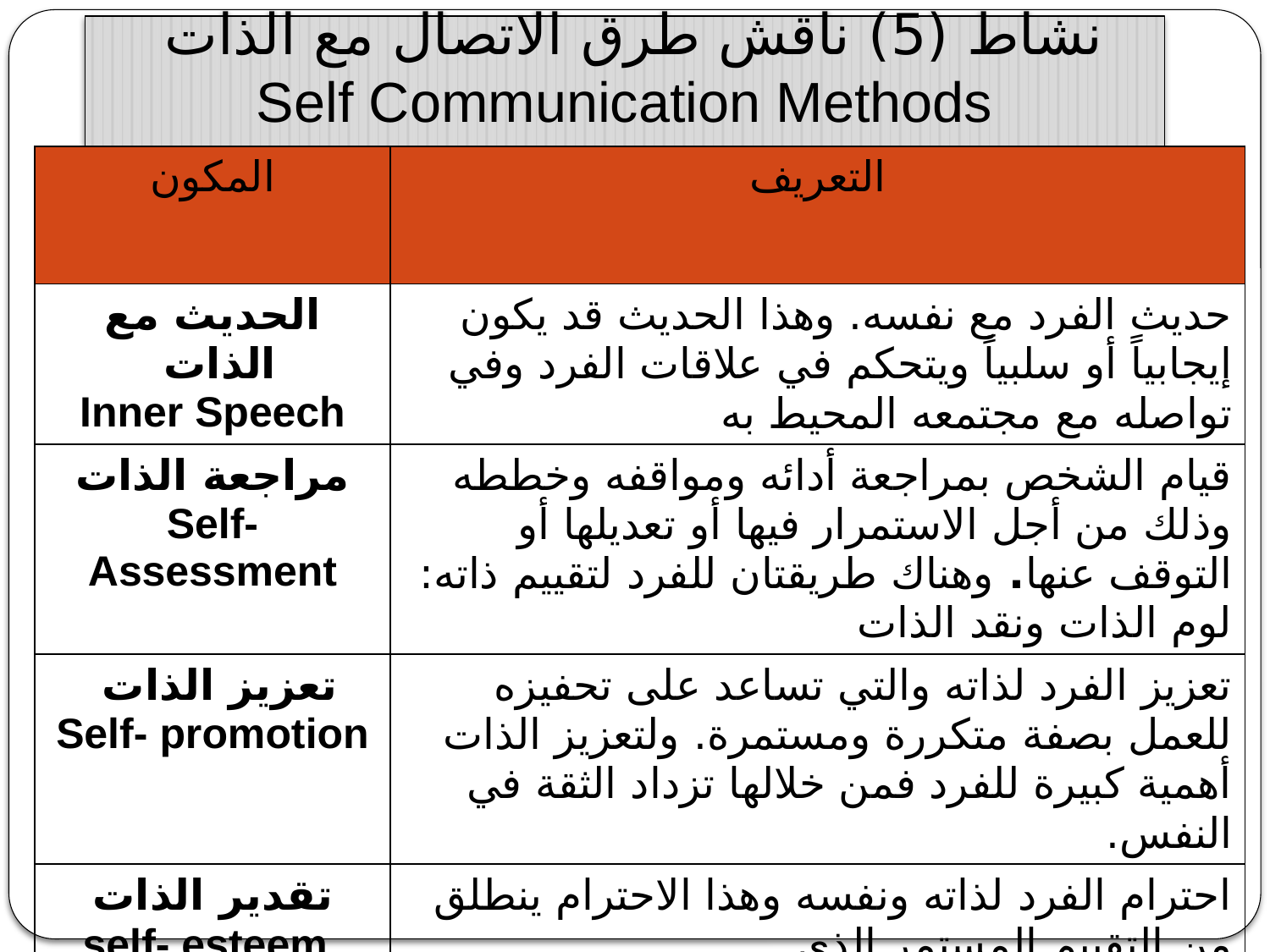

# نشاط (5) ناقش طرق الاتصال مع الذات Self Communication Methods
| المكون | التعريف |
| --- | --- |
| الحديث مع الذات Inner Speech | حديث الفرد مع نفسه. وهذا الحديث قد يكون إيجابياً أو سلبياً ويتحكم في علاقات الفرد وفي تواصله مع مجتمعه المحيط به |
| مراجعة الذات Self-Assessment | قيام الشخص بمراجعة أدائه ومواقفه وخططه وذلك من أجل الاستمرار فيها أو تعديلها أو التوقف عنها. وهناك طريقتان للفرد لتقييم ذاته: لوم الذات ونقد الذات |
| تعزيز الذات Self- promotion | تعزيز الفرد لذاته والتي تساعد على تحفيزه للعمل بصفة متكررة ومستمرة. ولتعزيز الذات أهمية كبيرة للفرد فمن خلالها تزداد الثقة في النفس. |
| تقدير الذات self- esteem | احترام الفرد لذاته ونفسه وهذا الاحترام ينطلق من التقييم المستمر الذي يجريه الفرد تجاه نفسه أو أدائه. |